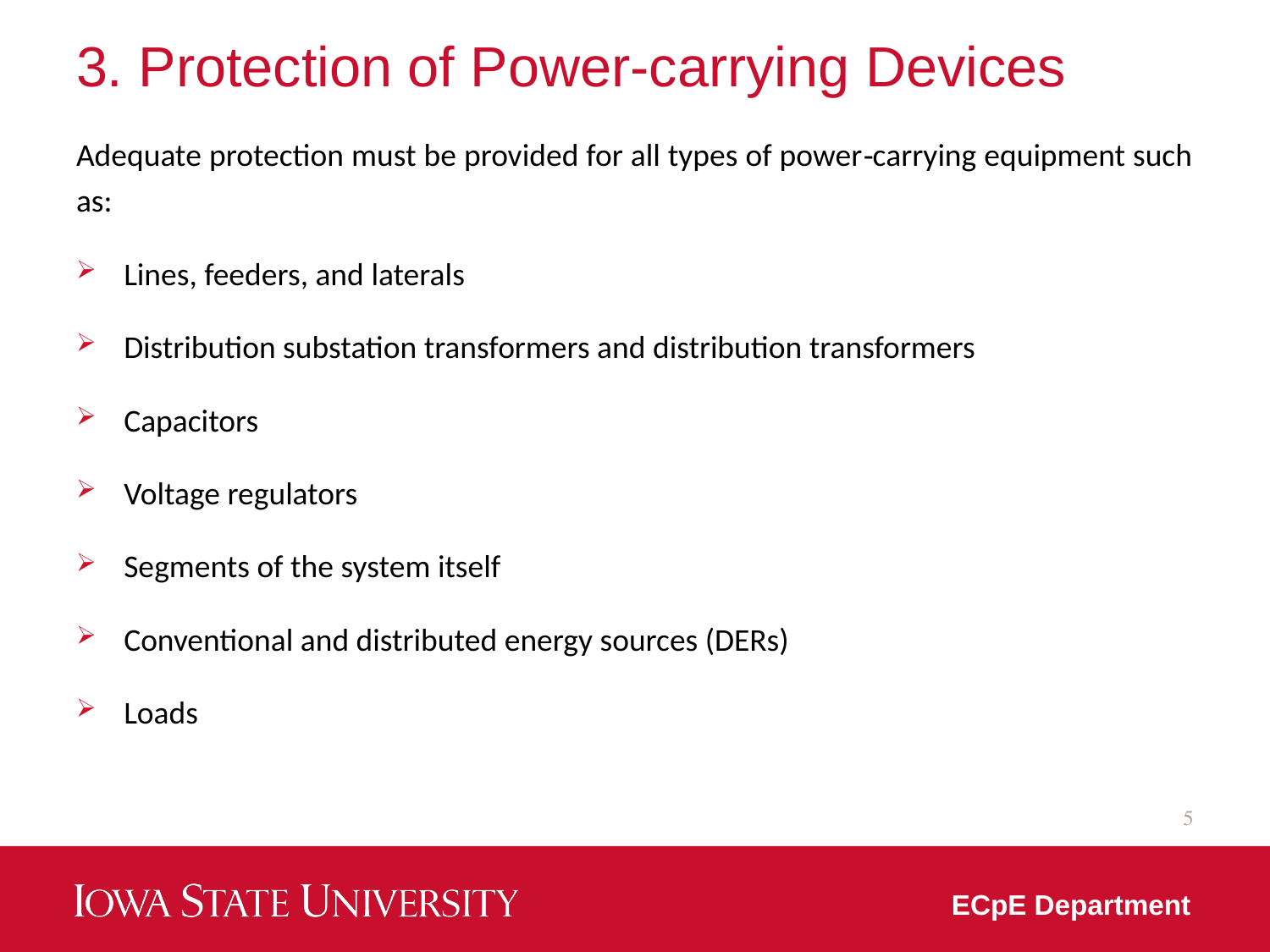

# 3. Protection of Power-carrying Devices
Adequate protection must be provided for all types of power‐carrying equipment such as:
Lines, feeders, and laterals
Distribution substation transformers and distribution transformers
Capacitors
Voltage regulators
Segments of the system itself
Conventional and distributed energy sources (DERs)
Loads
5
ECpE Department